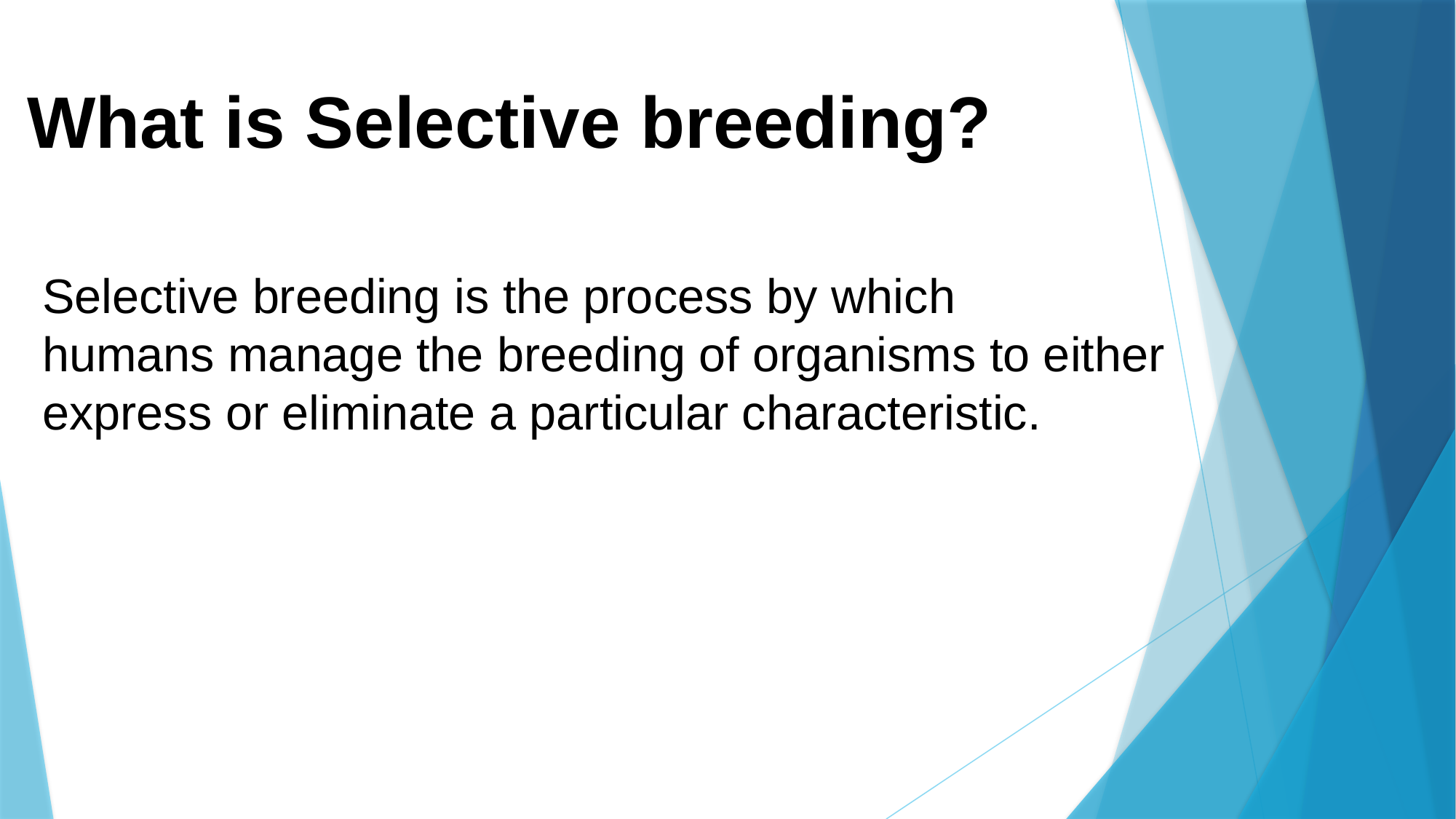

# What is Selective breeding?
Selective breeding is the process by which humans manage the breeding of organisms to either express or eliminate a particular characteristic.